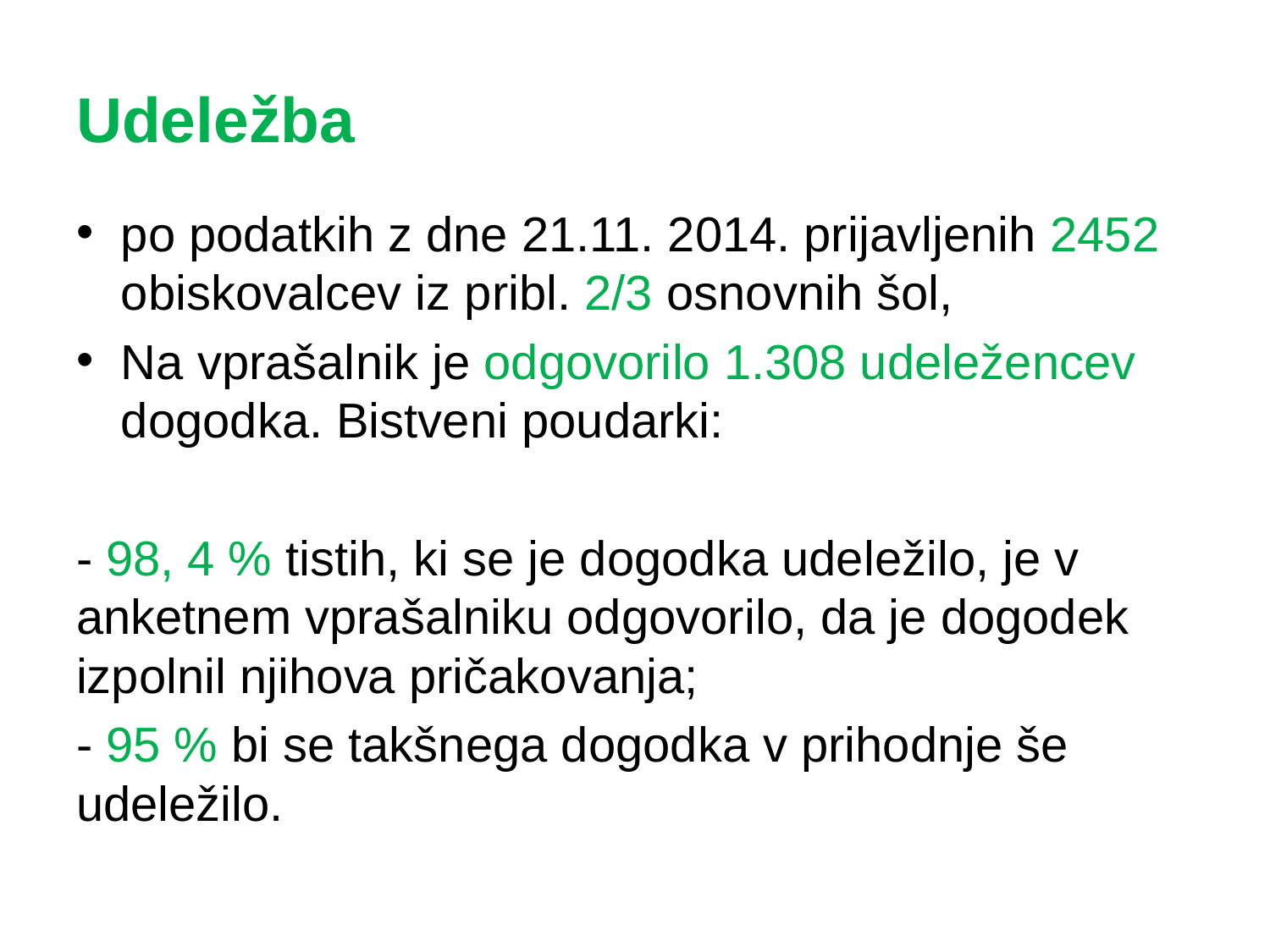

# Udeležba
po podatkih z dne 21.11. 2014. prijavljenih 2452 obiskovalcev iz pribl. 2/3 osnovnih šol,
Na vprašalnik je odgovorilo 1.308 udeležencev dogodka. Bistveni poudarki:

- 98, 4 % tistih, ki se je dogodka udeležilo, je v anketnem vprašalniku odgovorilo, da je dogodek izpolnil njihova pričakovanja;
- 95 % bi se takšnega dogodka v prihodnje še udeležilo.